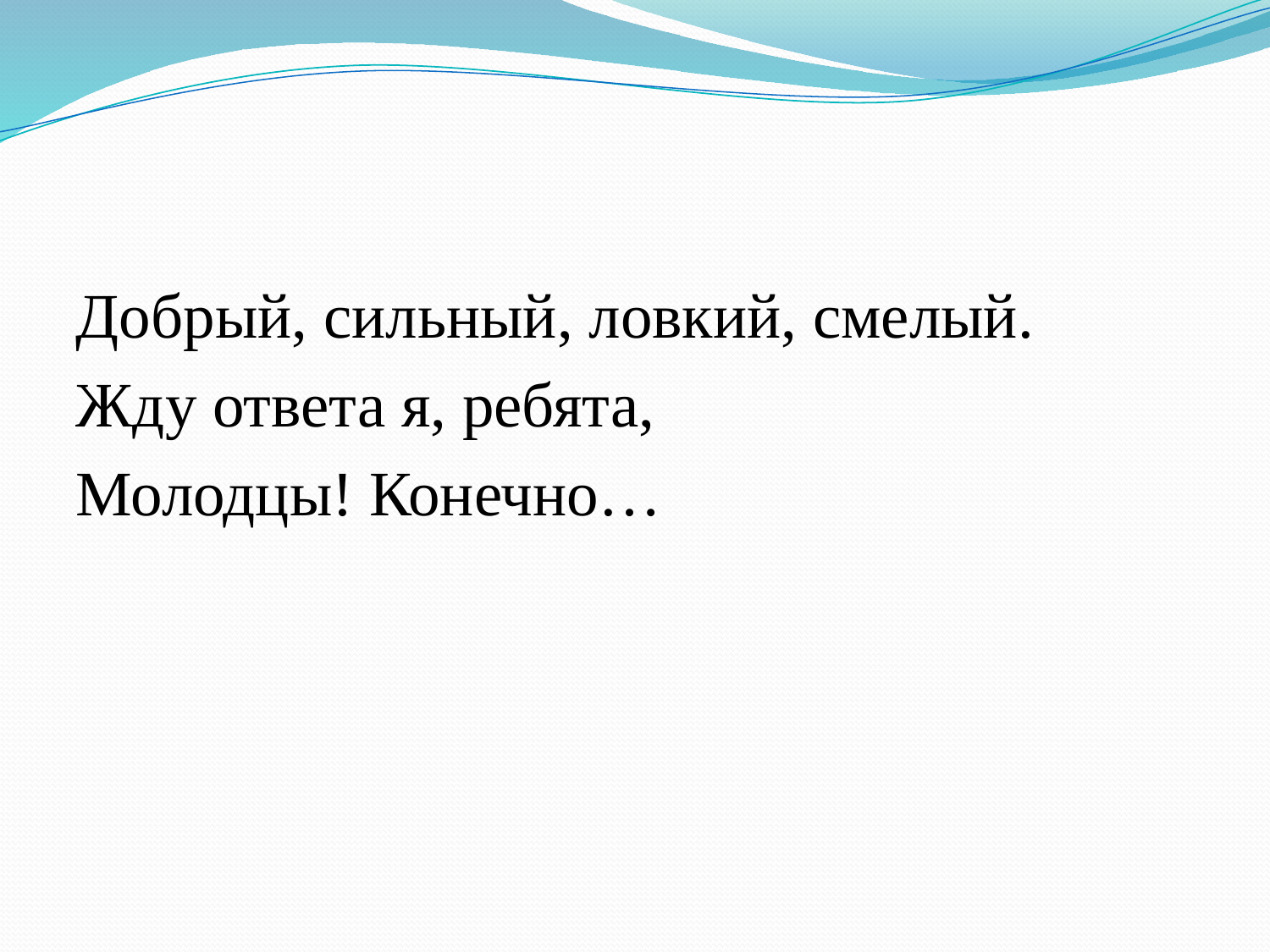

#
Добрый, сильный, ловкий, смелый.
Жду ответа я, ребята,
Молодцы! Конечно…